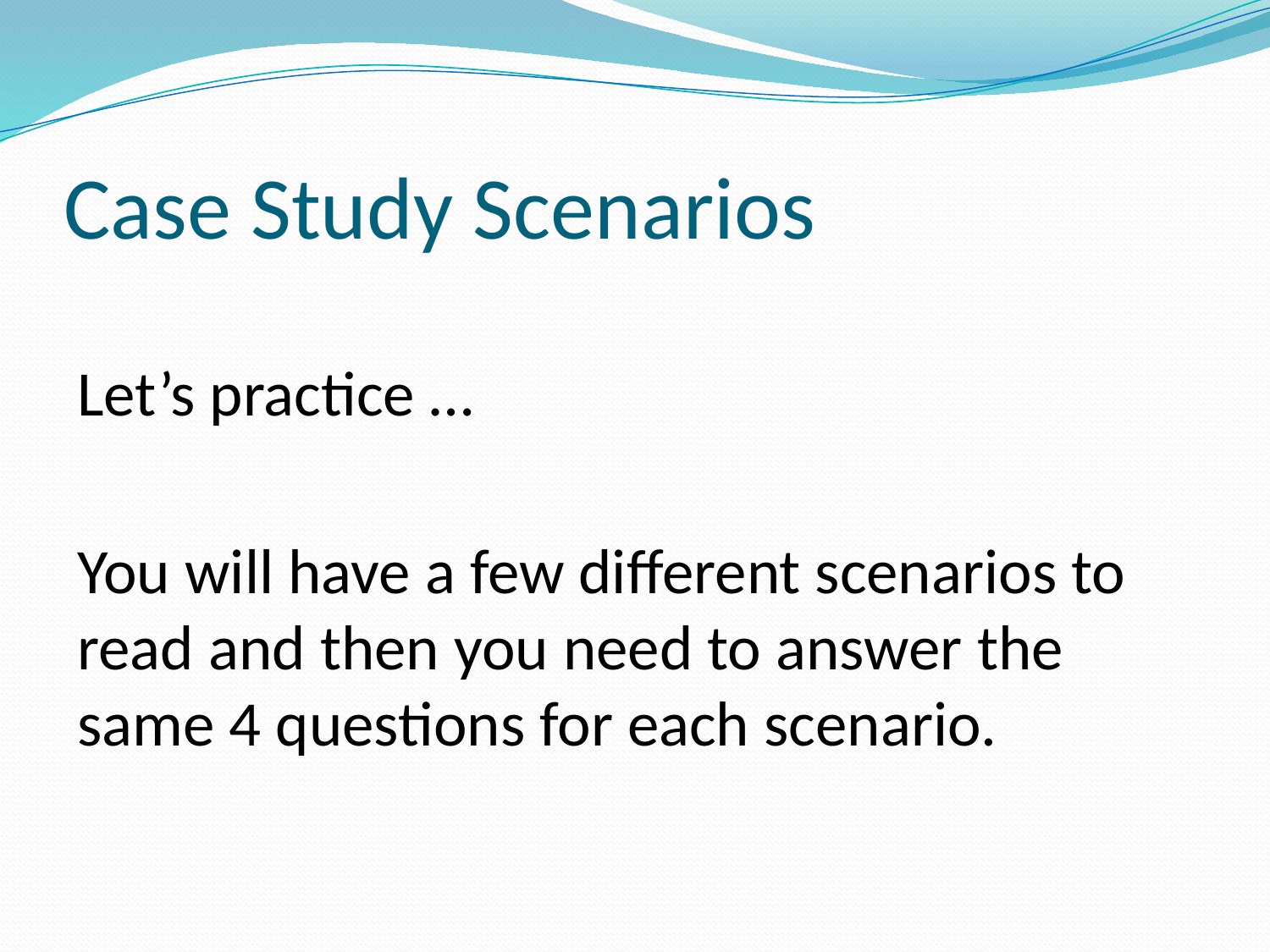

# Case Study Scenarios
Let’s practice …

You will have a few different scenarios to read and then you need to answer the same 4 questions for each scenario.